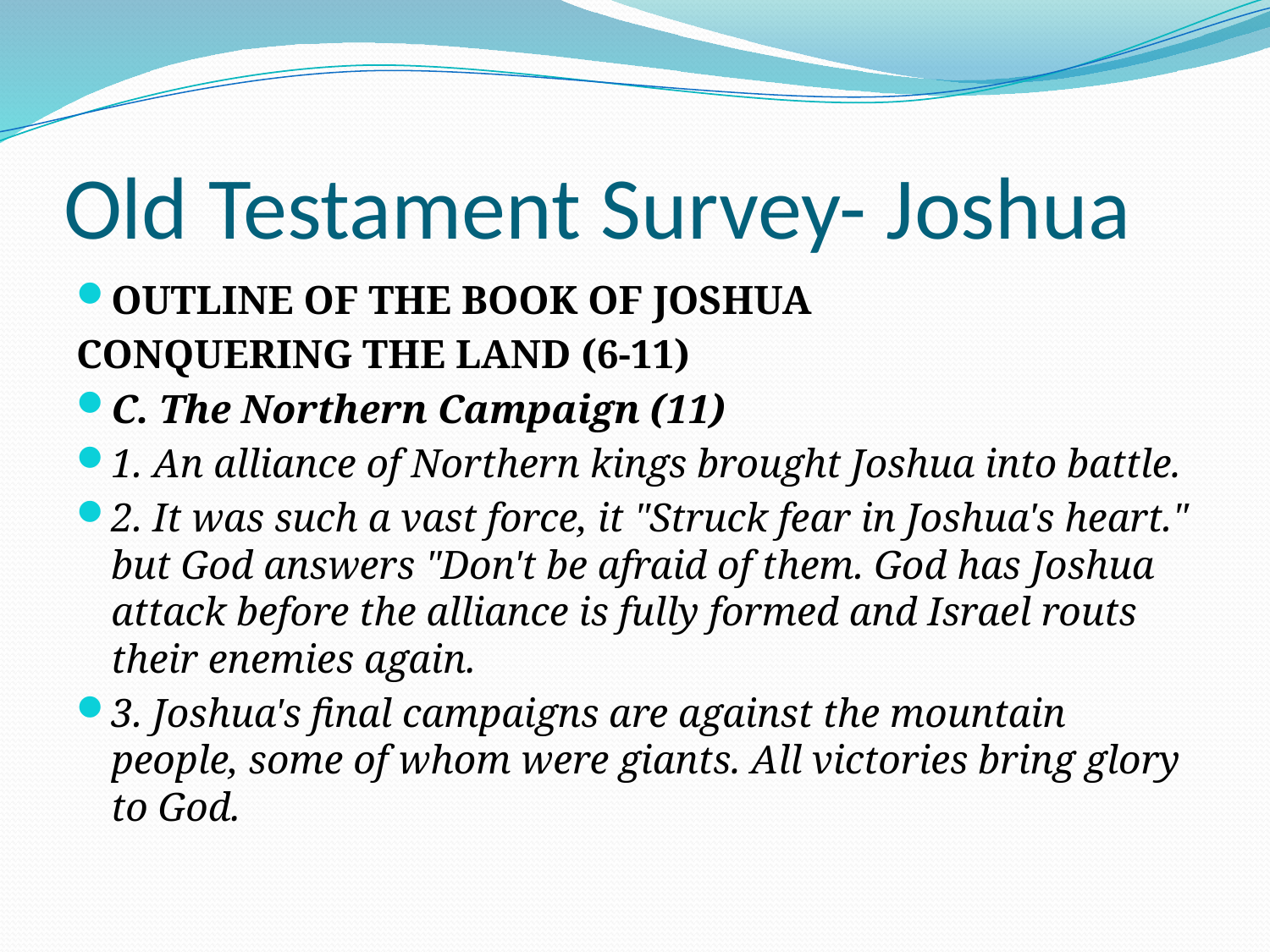

# Old Testament Survey- Joshua
OUTLINE OF THE BOOK OF JOSHUA
CONQUERING THE LAND (6-11)
C. The Northern Campaign (11)
1. An alliance of Northern kings brought Joshua into battle.
2. It was such a vast force, it "Struck fear in Joshua's heart." but God answers "Don't be afraid of them. God has Joshua attack before the alliance is fully formed and Israel routs their enemies again.
3. Joshua's final campaigns are against the mountain people, some of whom were giants. All victories bring glory to God.